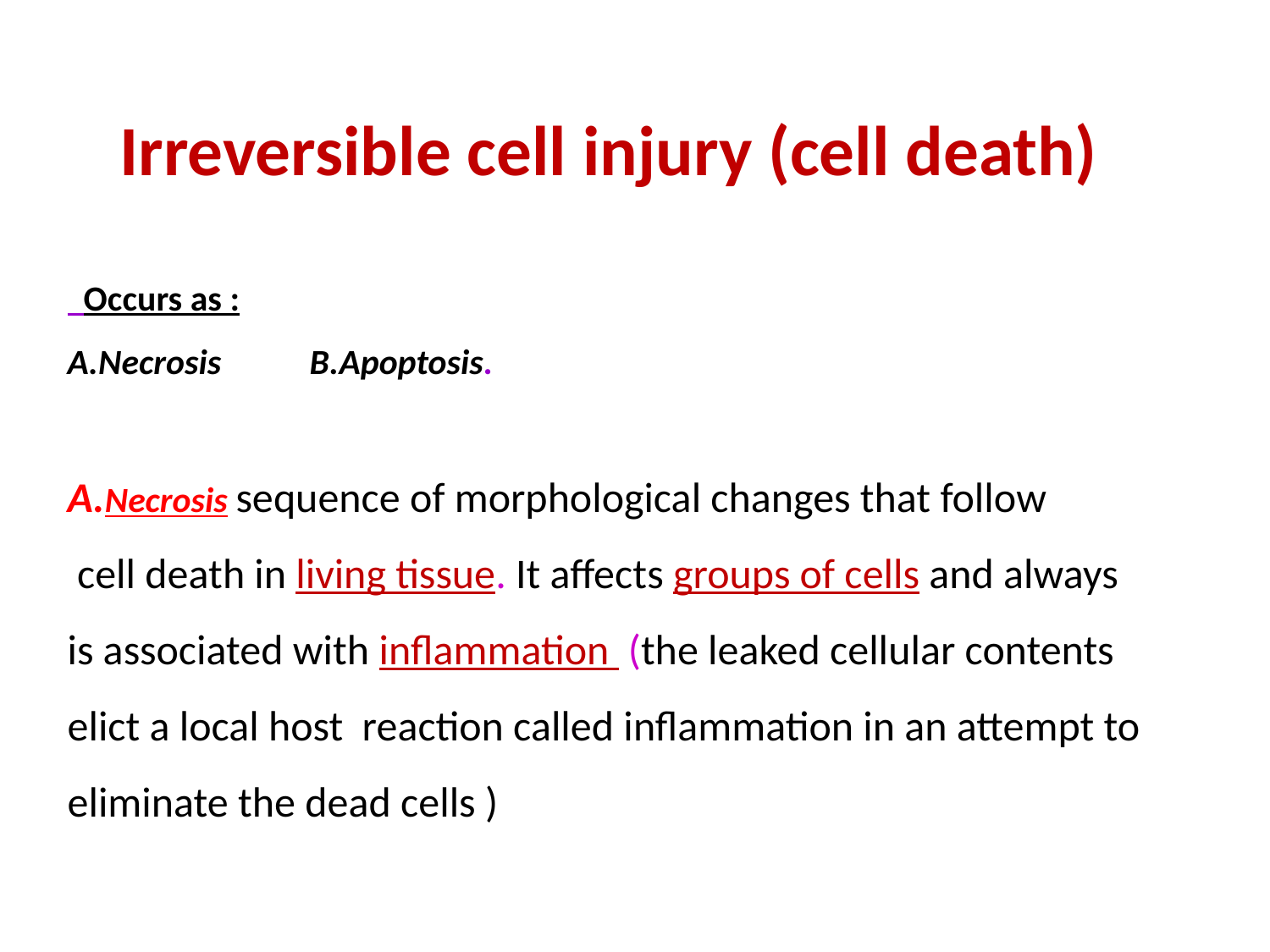

Irreversible cell injury (cell death)

  Occurs as :
A.Necrosis           B.Apoptosis.

A.Necrosis sequence of morphological changes that follow
 cell death in living tissue. It affects groups of cells and always is associated with inflammation  (the leaked cellular contents elict a local host  reaction called inflammation in an attempt to eliminate the dead cells )